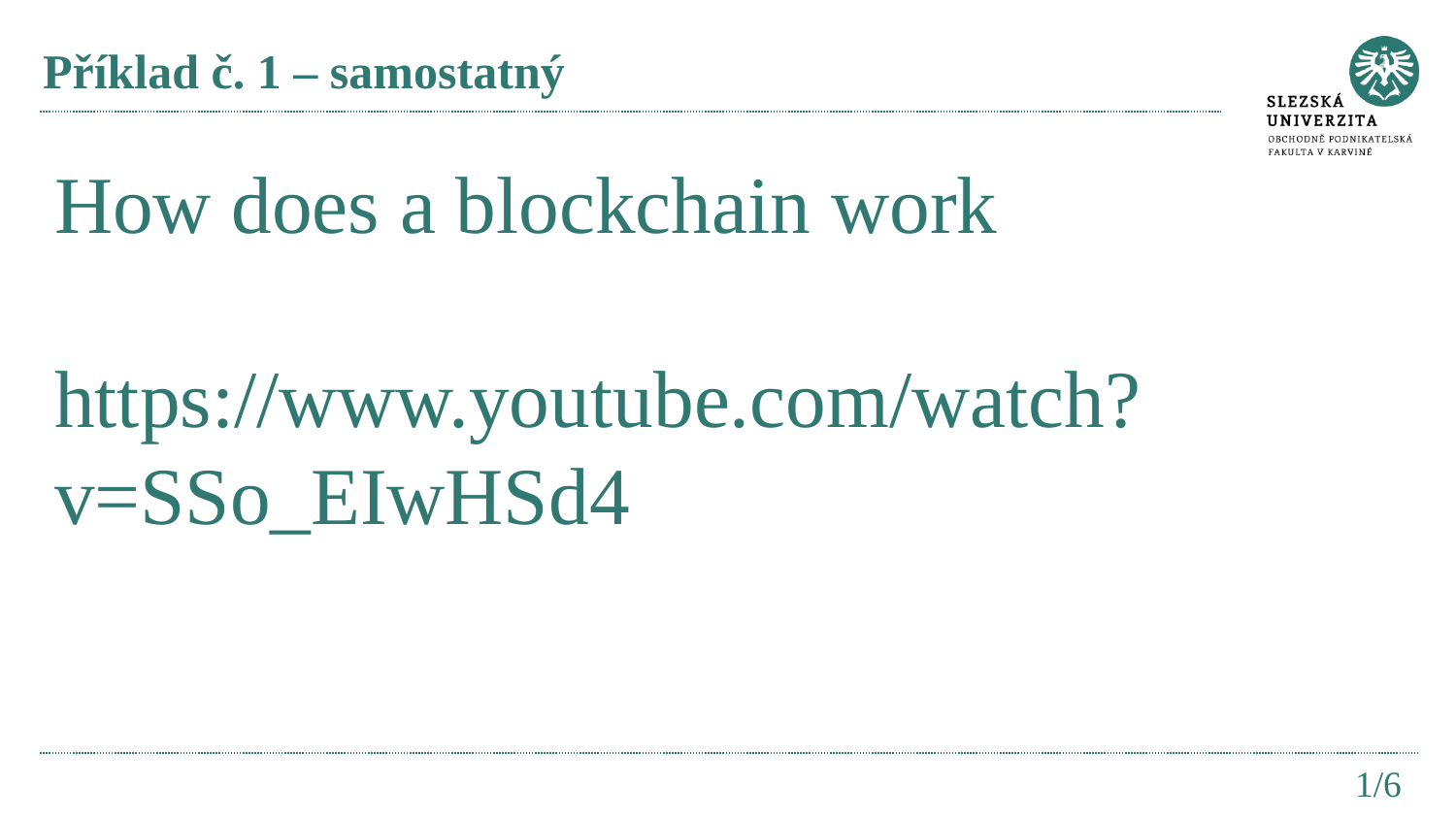

# Příklad č. 1 – samostatný
How does a blockchain work

https://www.youtube.com/watch?v=SSo_EIwHSd4
1/6